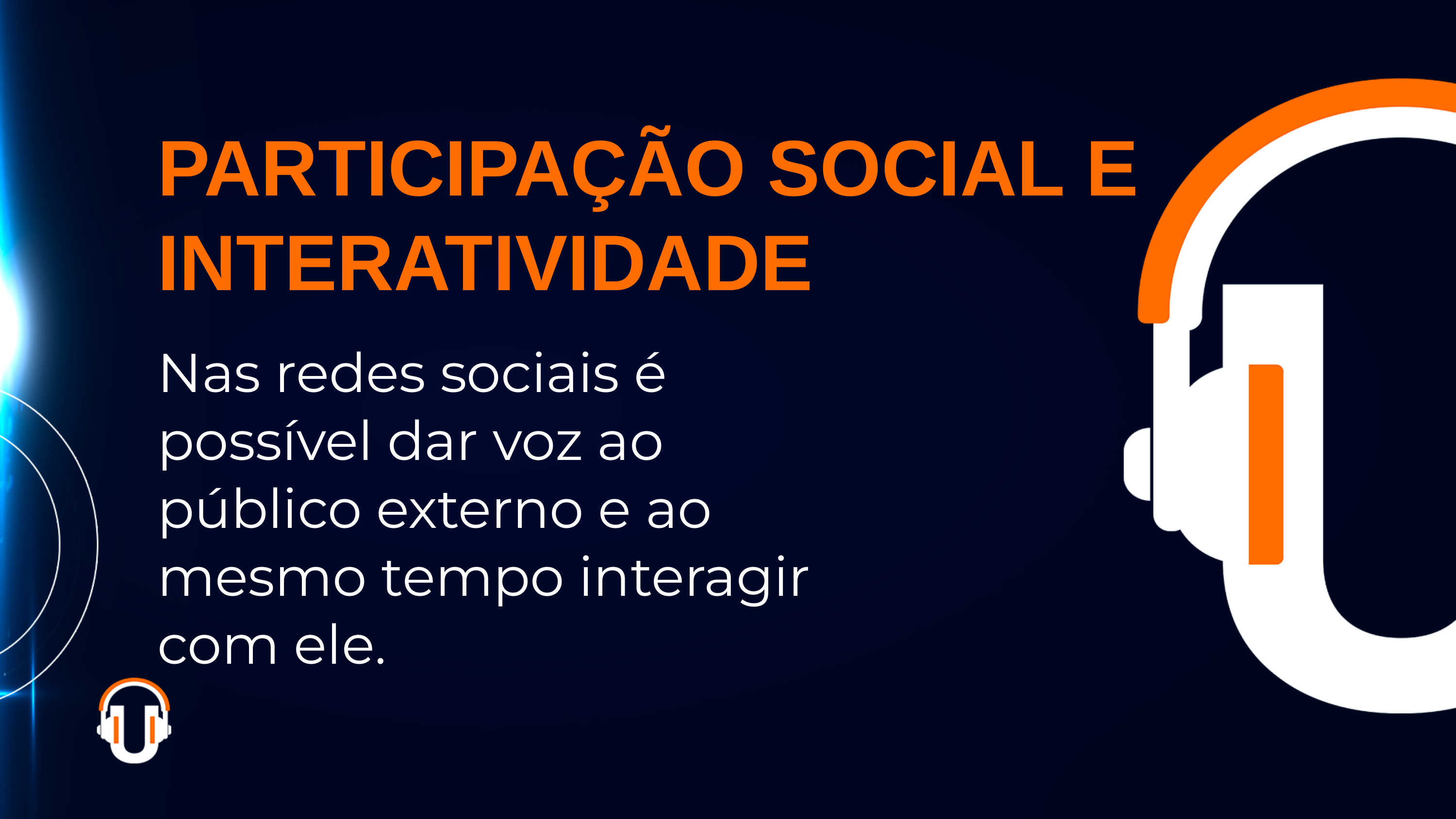

PARTICIPAÇÃO SOCIAL E INTERATIVIDADE
Nas redes sociais é possível dar voz ao público externo e ao mesmo tempo interagir com ele.